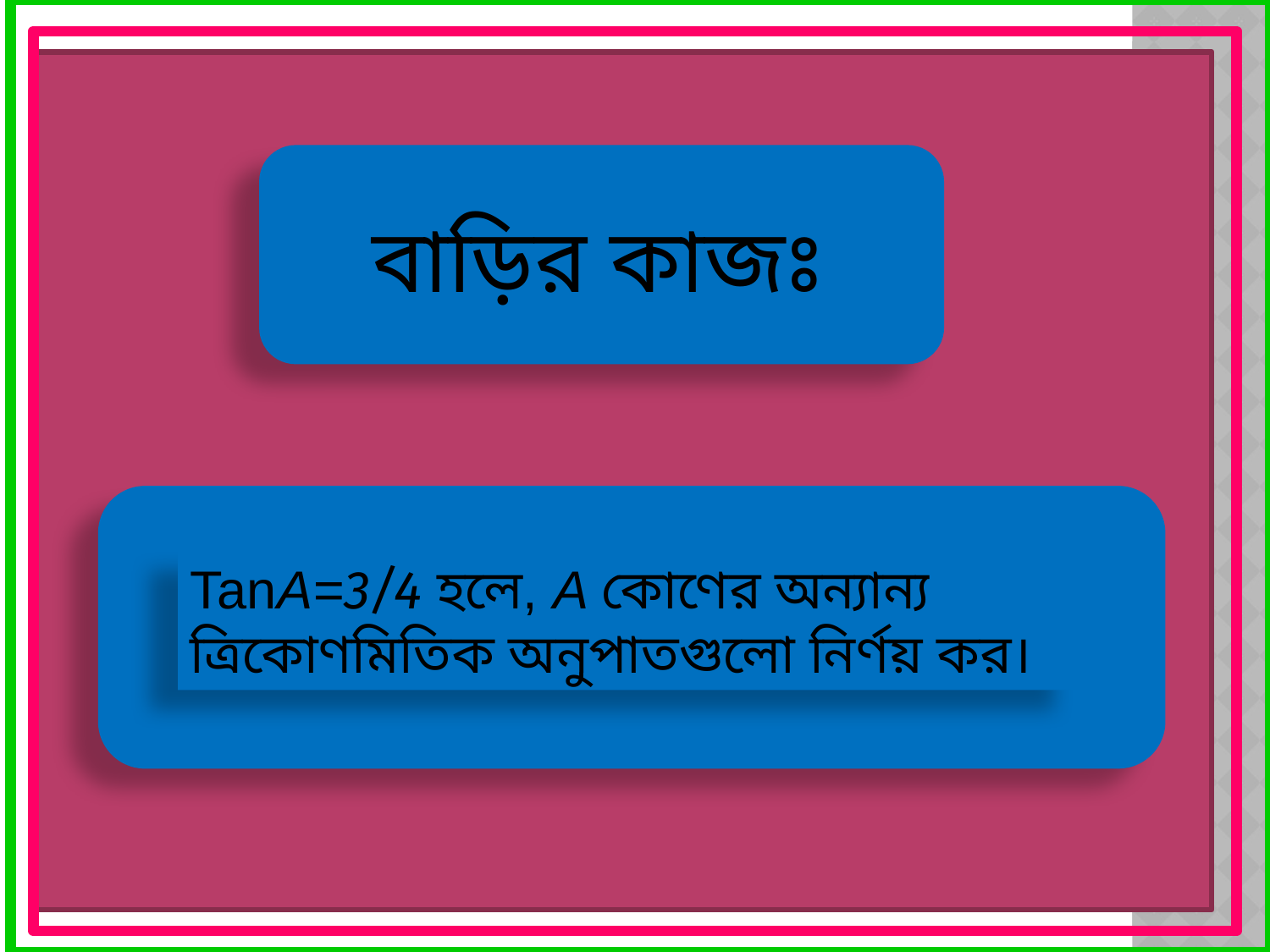

বাড়ির কাজঃ

TanA=3/4 হলে, A কোণের অন্যান্য ত্রিকোণমিতিক অনুপাতগুলো নির্ণয় কর।